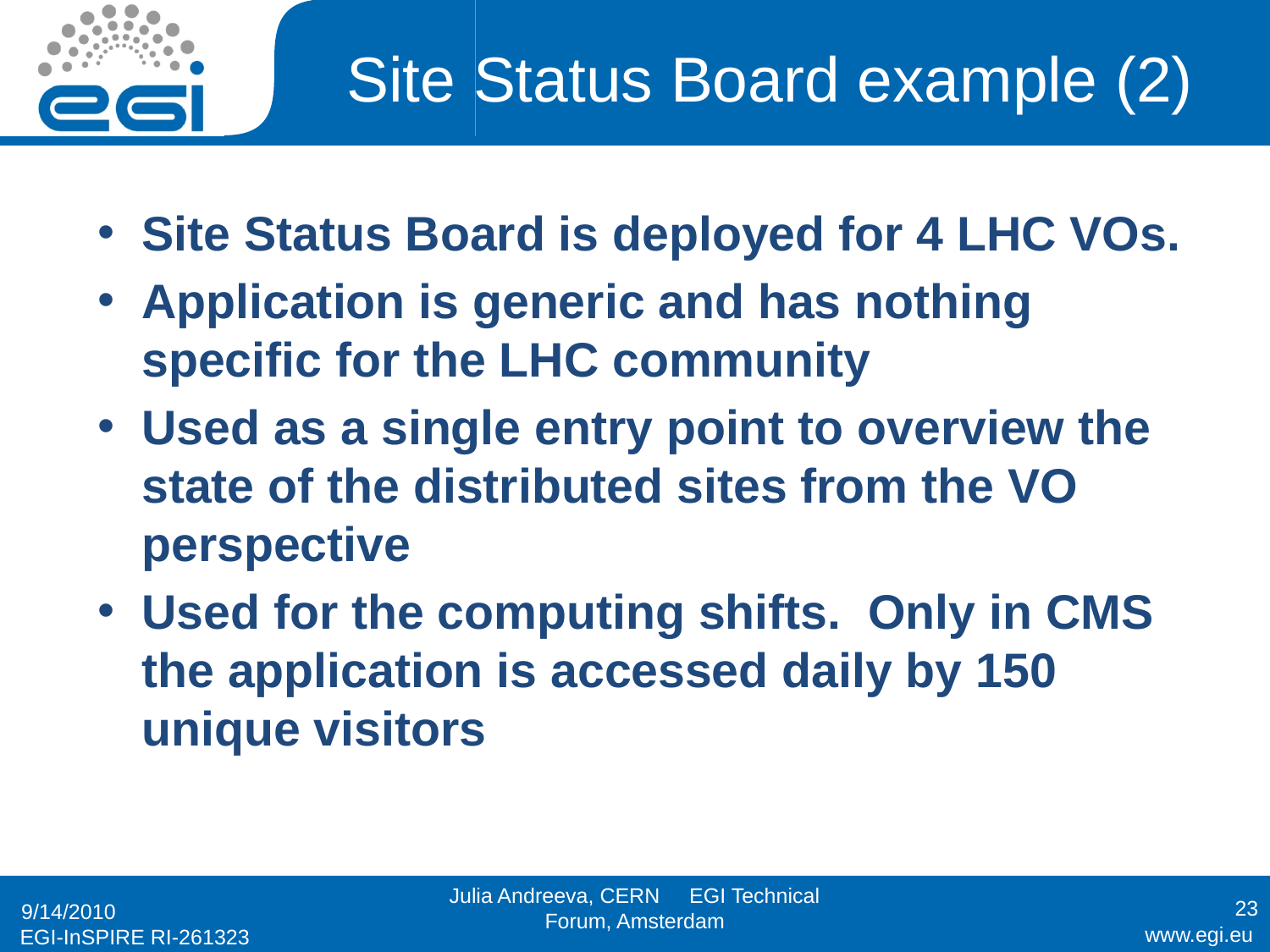

# Site Status Board example (2)
Site Status Board is deployed for 4 LHC VOs.
Application is generic and has nothing specific for the LHC community
Used as a single entry point to overview the state of the distributed sites from the VO perspective
Used for the computing shifts.  Only in CMS the application is accessed daily by 150 unique visitors

Julia Andreeva, CERN     EGI Technical Forum, Amsterdam
23
9/14/2010